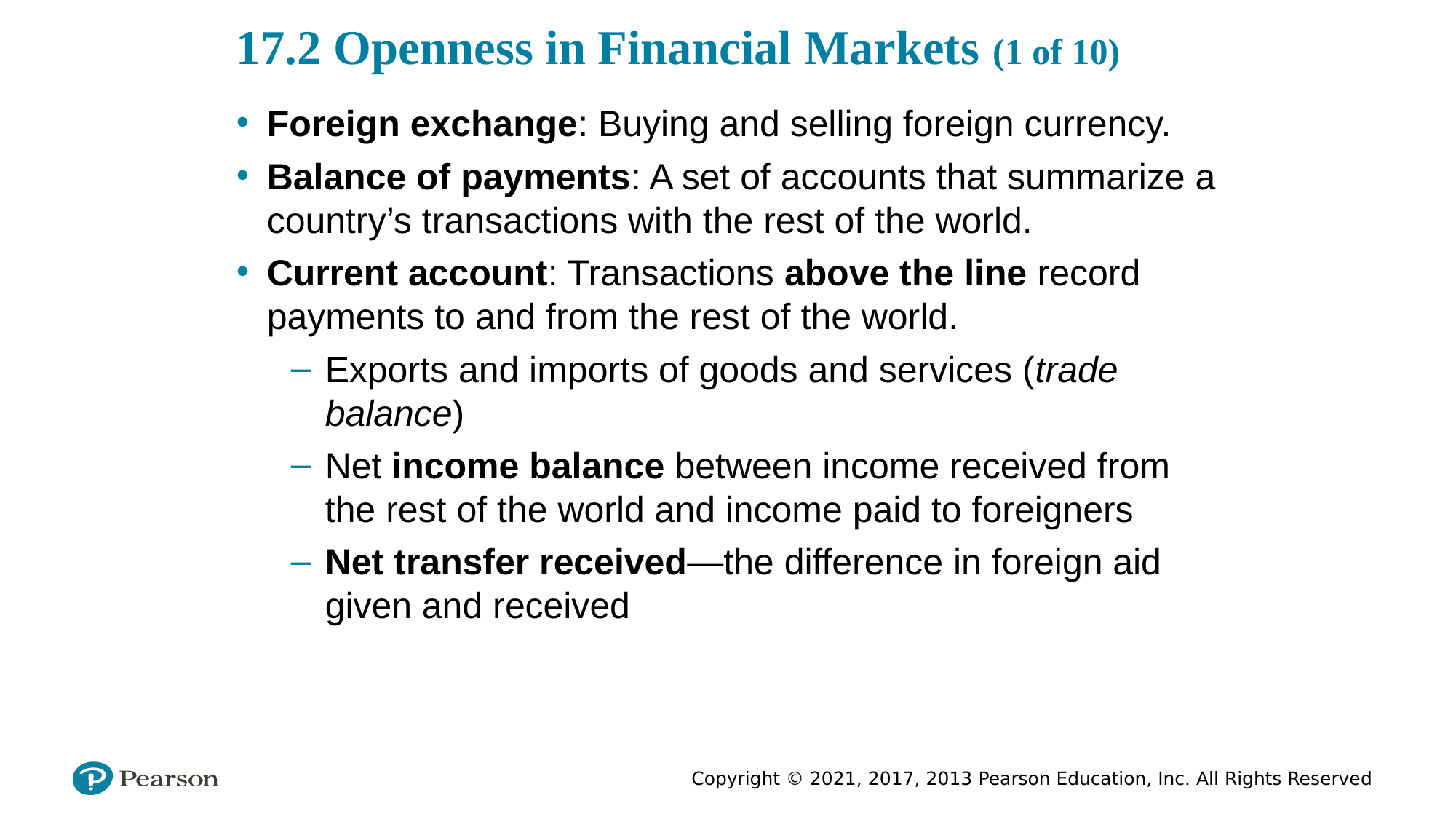

# 17.2 Openness in Financial Markets (1 of 10)
Foreign exchange: Buying and selling foreign currency.
Balance of payments: A set of accounts that summarize a country’s transactions with the rest of the world.
Current account: Transactions above the line record payments to and from the rest of the world.
Exports and imports of goods and services (trade balance)
Net income balance between income received from the rest of the world and income paid to foreigners
Net transfer received—the difference in foreign aid given and received